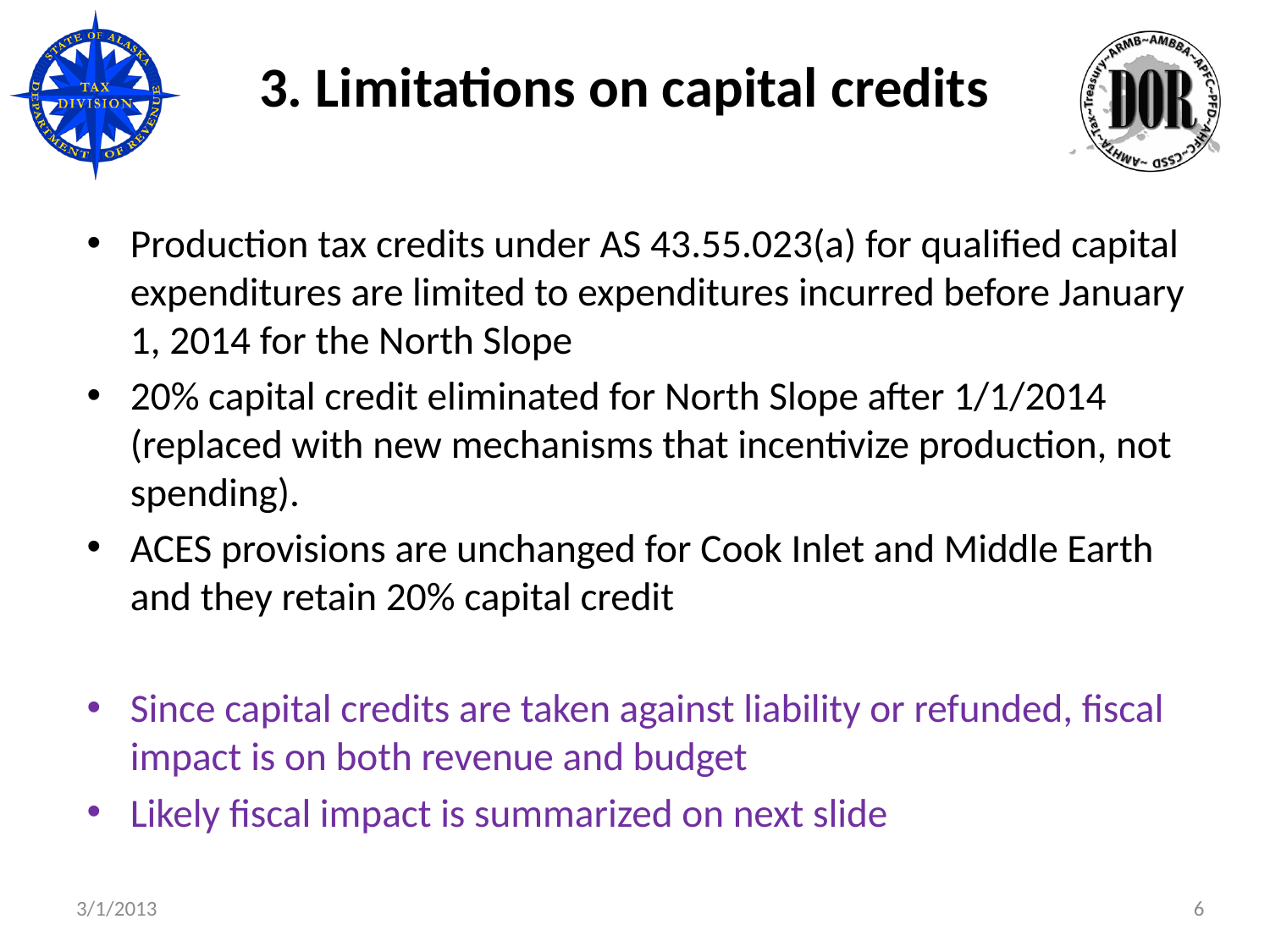

# 3. Limitations on capital credits
Production tax credits under AS 43.55.023(a) for qualified capital expenditures are limited to expenditures incurred before January 1, 2014 for the North Slope
20% capital credit eliminated for North Slope after 1/1/2014 (replaced with new mechanisms that incentivize production, not spending).
ACES provisions are unchanged for Cook Inlet and Middle Earth and they retain 20% capital credit

Since capital credits are taken against liability or refunded, fiscal impact is on both revenue and budget
Likely fiscal impact is summarized on next slide
6
3/1/2013